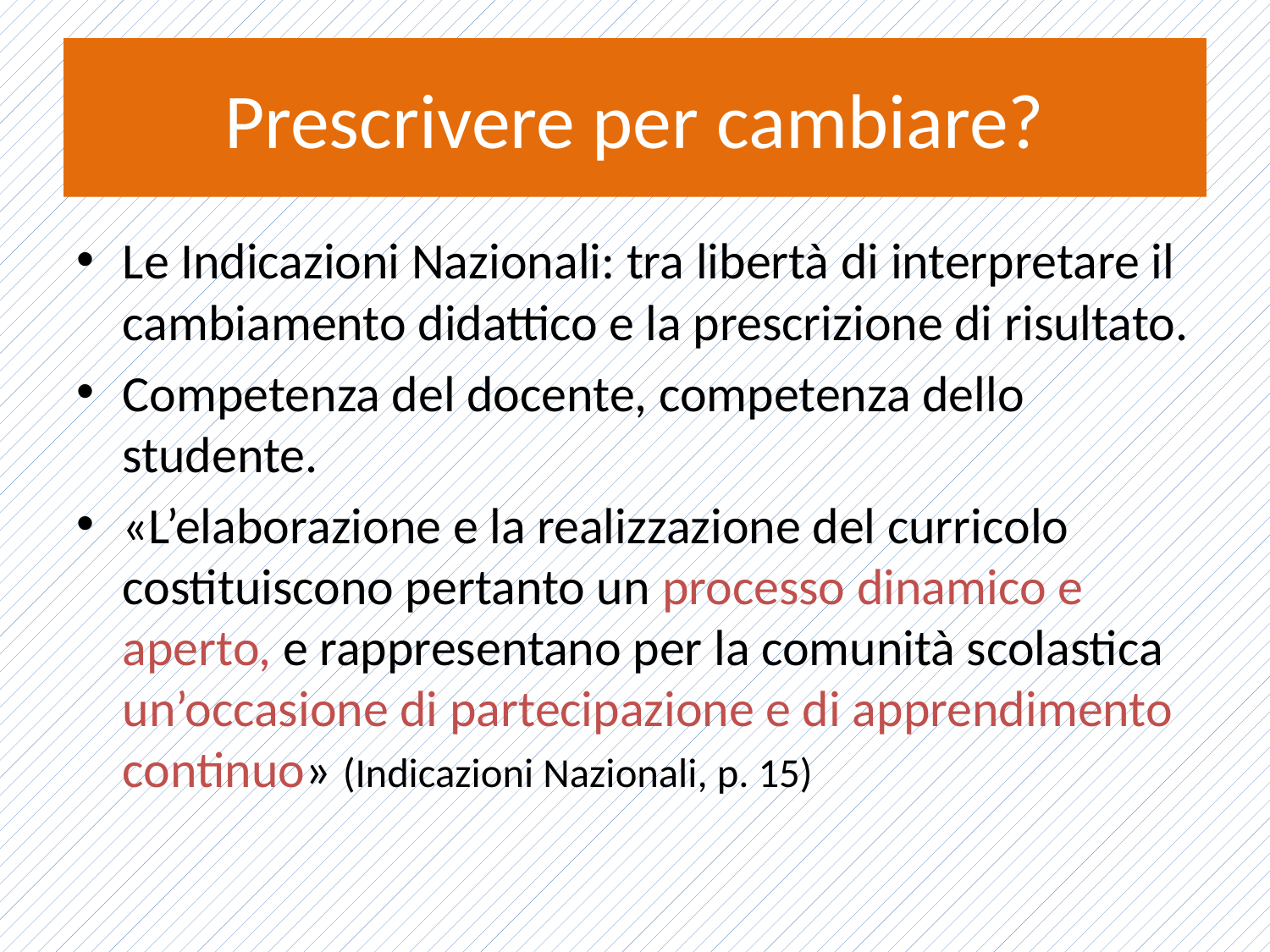

# Prescrivere per cambiare?
Le Indicazioni Nazionali: tra libertà di interpretare il cambiamento didattico e la prescrizione di risultato.
Competenza del docente, competenza dello studente.
«L’elaborazione e la realizzazione del curricolo costituiscono pertanto un processo dinamico e aperto, e rappresentano per la comunità scolastica un’occasione di partecipazione e di apprendimento continuo» (Indicazioni Nazionali, p. 15)